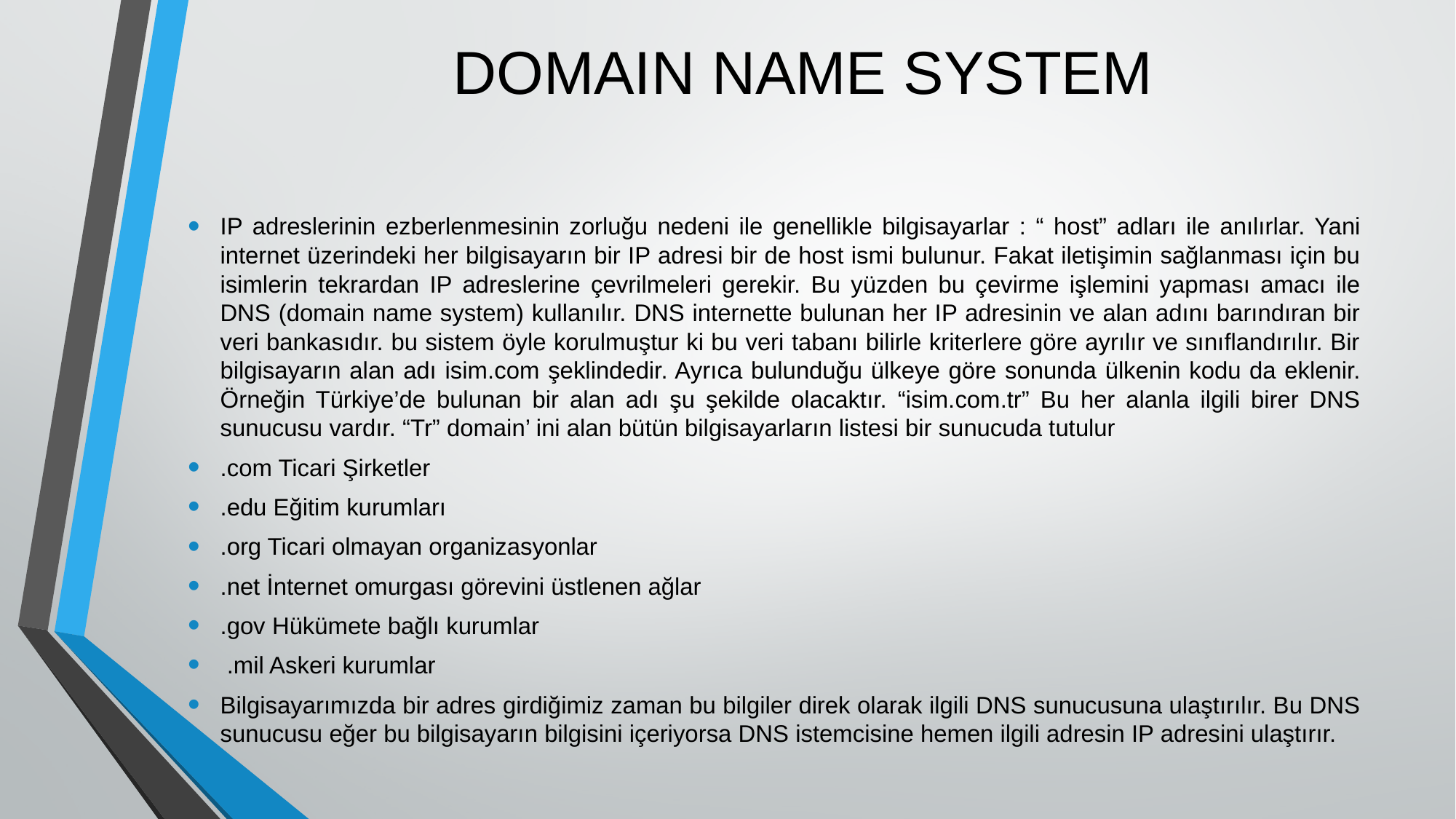

# DOMAIN NAME SYSTEM
IP adreslerinin ezberlenmesinin zorluğu nedeni ile genellikle bilgisayarlar : “ host” adları ile anılırlar. Yani internet üzerindeki her bilgisayarın bir IP adresi bir de host ismi bulunur. Fakat iletişimin sağlanması için bu isimlerin tekrardan IP adreslerine çevrilmeleri gerekir. Bu yüzden bu çevirme işlemini yapması amacı ile DNS (domain name system) kullanılır. DNS internette bulunan her IP adresinin ve alan adını barındıran bir veri bankasıdır. bu sistem öyle korulmuştur ki bu veri tabanı bilirle kriterlere göre ayrılır ve sınıflandırılır. Bir bilgisayarın alan adı isim.com şeklindedir. Ayrıca bulunduğu ülkeye göre sonunda ülkenin kodu da eklenir. Örneğin Türkiye’de bulunan bir alan adı şu şekilde olacaktır. “isim.com.tr” Bu her alanla ilgili birer DNS sunucusu vardır. “Tr” domain’ ini alan bütün bilgisayarların listesi bir sunucuda tutulur
.com Ticari Şirketler
.edu Eğitim kurumları
.org Ticari olmayan organizasyonlar
.net İnternet omurgası görevini üstlenen ağlar
.gov Hükümete bağlı kurumlar
 .mil Askeri kurumlar
Bilgisayarımızda bir adres girdiğimiz zaman bu bilgiler direk olarak ilgili DNS sunucusuna ulaştırılır. Bu DNS sunucusu eğer bu bilgisayarın bilgisini içeriyorsa DNS istemcisine hemen ilgili adresin IP adresini ulaştırır.